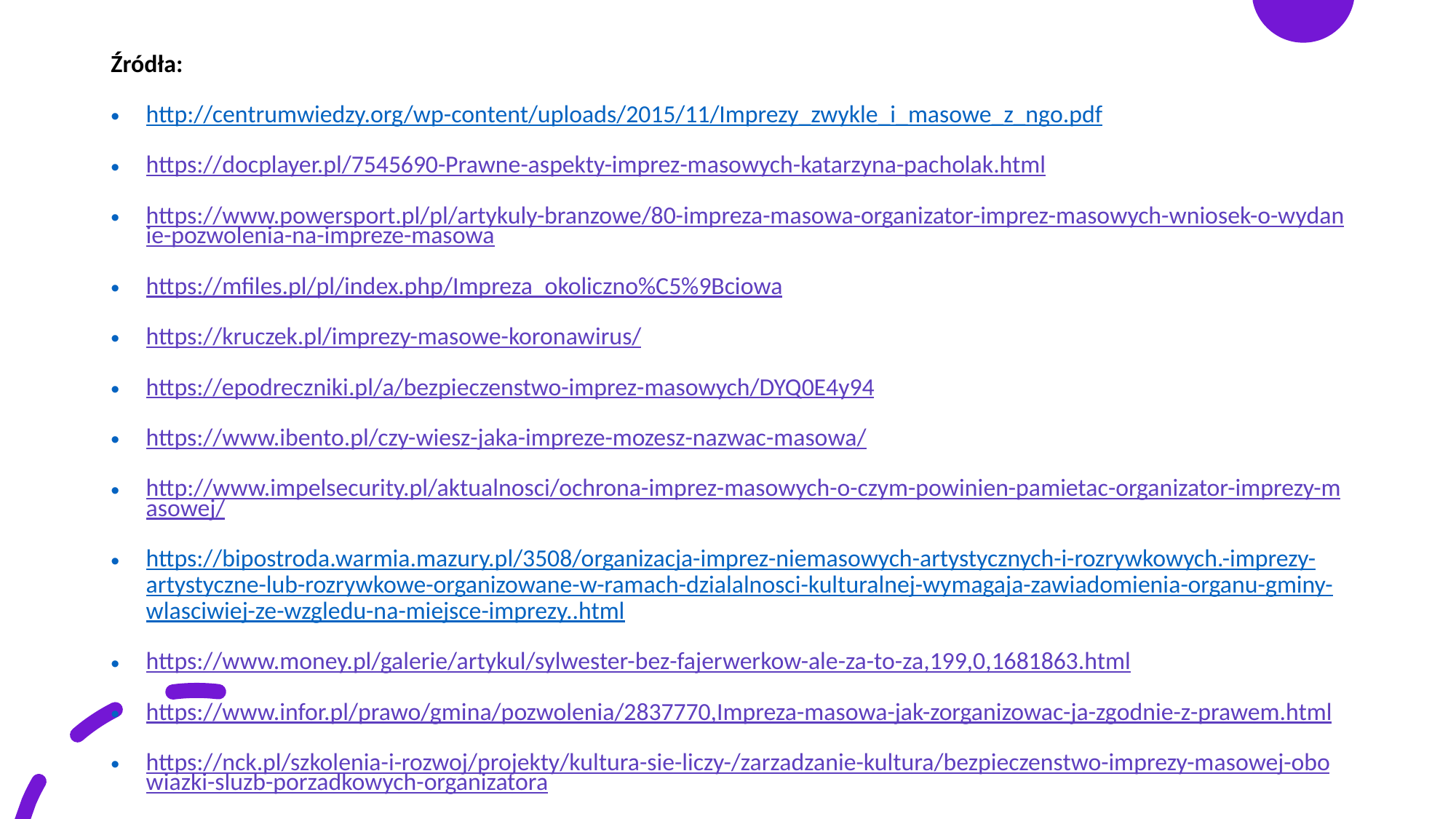

Źródła:
http://centrumwiedzy.org/wp-content/uploads/2015/11/Imprezy_zwykle_i_masowe_z_ngo.pdf
https://docplayer.pl/7545690-Prawne-aspekty-imprez-masowych-katarzyna-pacholak.html
https://www.powersport.pl/pl/artykuly-branzowe/80-impreza-masowa-organizator-imprez-masowych-wniosek-o-wydanie-pozwolenia-na-impreze-masowa
https://mfiles.pl/pl/index.php/Impreza_okoliczno%C5%9Bciowa
https://kruczek.pl/imprezy-masowe-koronawirus/
https://epodreczniki.pl/a/bezpieczenstwo-imprez-masowych/DYQ0E4y94
https://www.ibento.pl/czy-wiesz-jaka-impreze-mozesz-nazwac-masowa/
http://www.impelsecurity.pl/aktualnosci/ochrona-imprez-masowych-o-czym-powinien-pamietac-organizator-imprezy-masowej/
https://bipostroda.warmia.mazury.pl/3508/organizacja-imprez-niemasowych-artystycznych-i-rozrywkowych.-imprezy-artystyczne-lub-rozrywkowe-organizowane-w-ramach-dzialalnosci-kulturalnej-wymagaja-zawiadomienia-organu-gminy-wlasciwiej-ze-wzgledu-na-miejsce-imprezy..html
https://www.money.pl/galerie/artykul/sylwester-bez-fajerwerkow-ale-za-to-za,199,0,1681863.html
https://www.infor.pl/prawo/gmina/pozwolenia/2837770,Impreza-masowa-jak-zorganizowac-ja-zgodnie-z-prawem.html
https://nck.pl/szkolenia-i-rozwoj/projekty/kultura-sie-liczy-/zarzadzanie-kultura/bezpieczenstwo-imprezy-masowej-obowiazki-sluzb-porzadkowych-organizatora
http://akademiamisiaharibo.pl/category/organizacja-sylwestra/